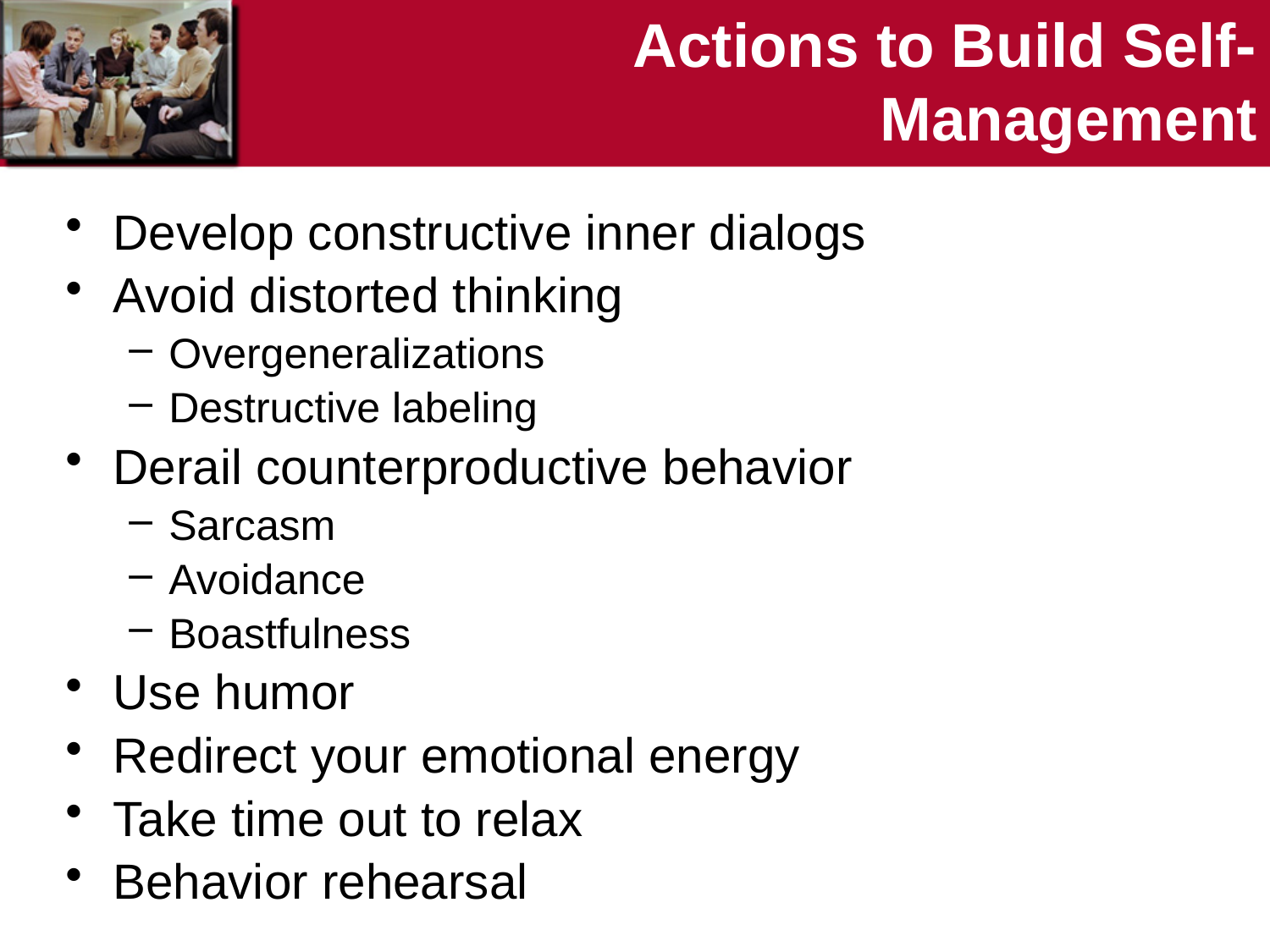

# Actions to Build Self-Management
Develop constructive inner dialogs
Avoid distorted thinking
Overgeneralizations
Destructive labeling
Derail counterproductive behavior
Sarcasm
Avoidance
Boastfulness
Use humor
Redirect your emotional energy
Take time out to relax
Behavior rehearsal